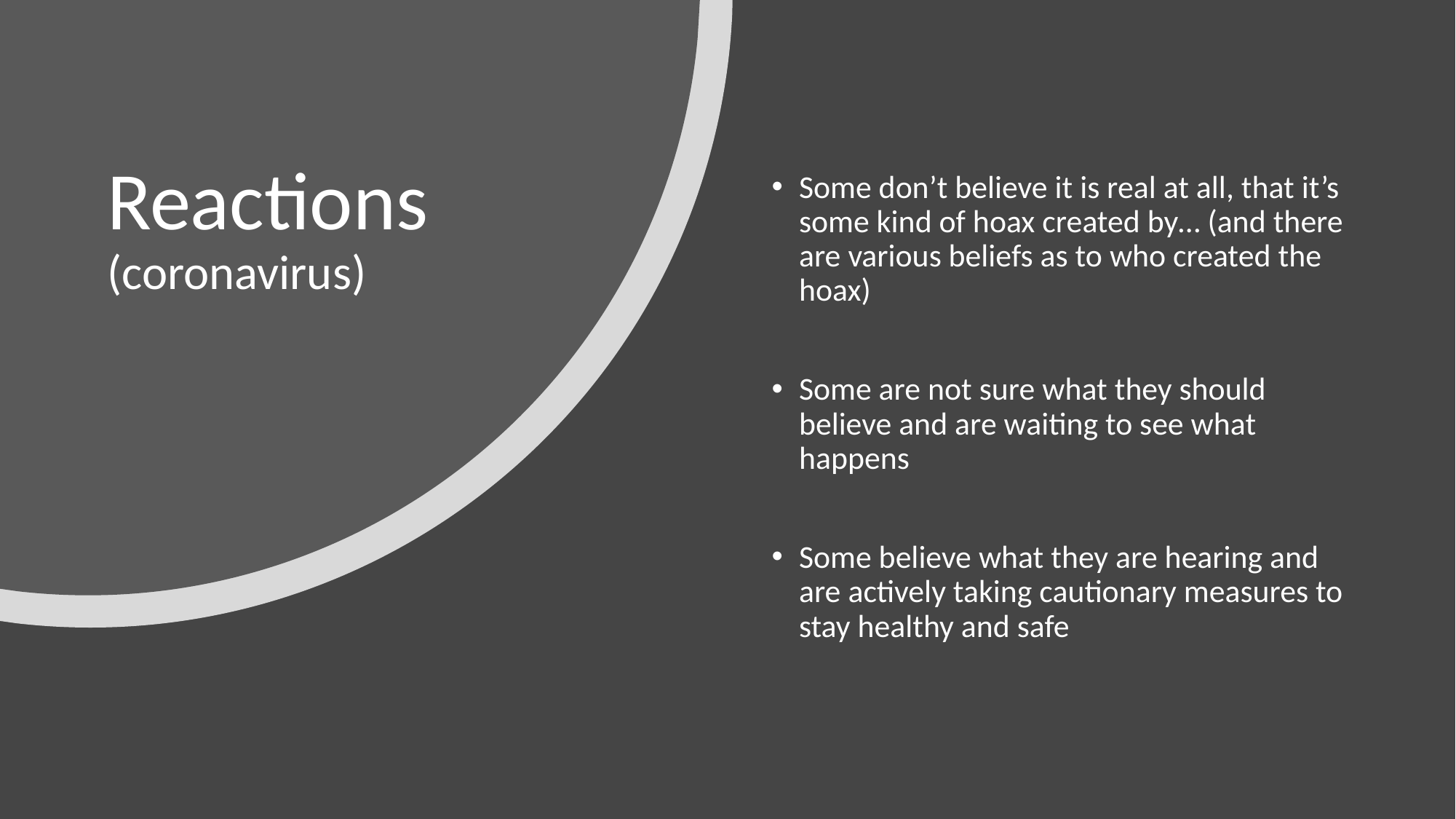

# Reactions (coronavirus)
Some don’t believe it is real at all, that it’s some kind of hoax created by… (and there are various beliefs as to who created the hoax)

Some are not sure what they should believe and are waiting to see what happens

Some believe what they are hearing and are actively taking cautionary measures to stay healthy and safe